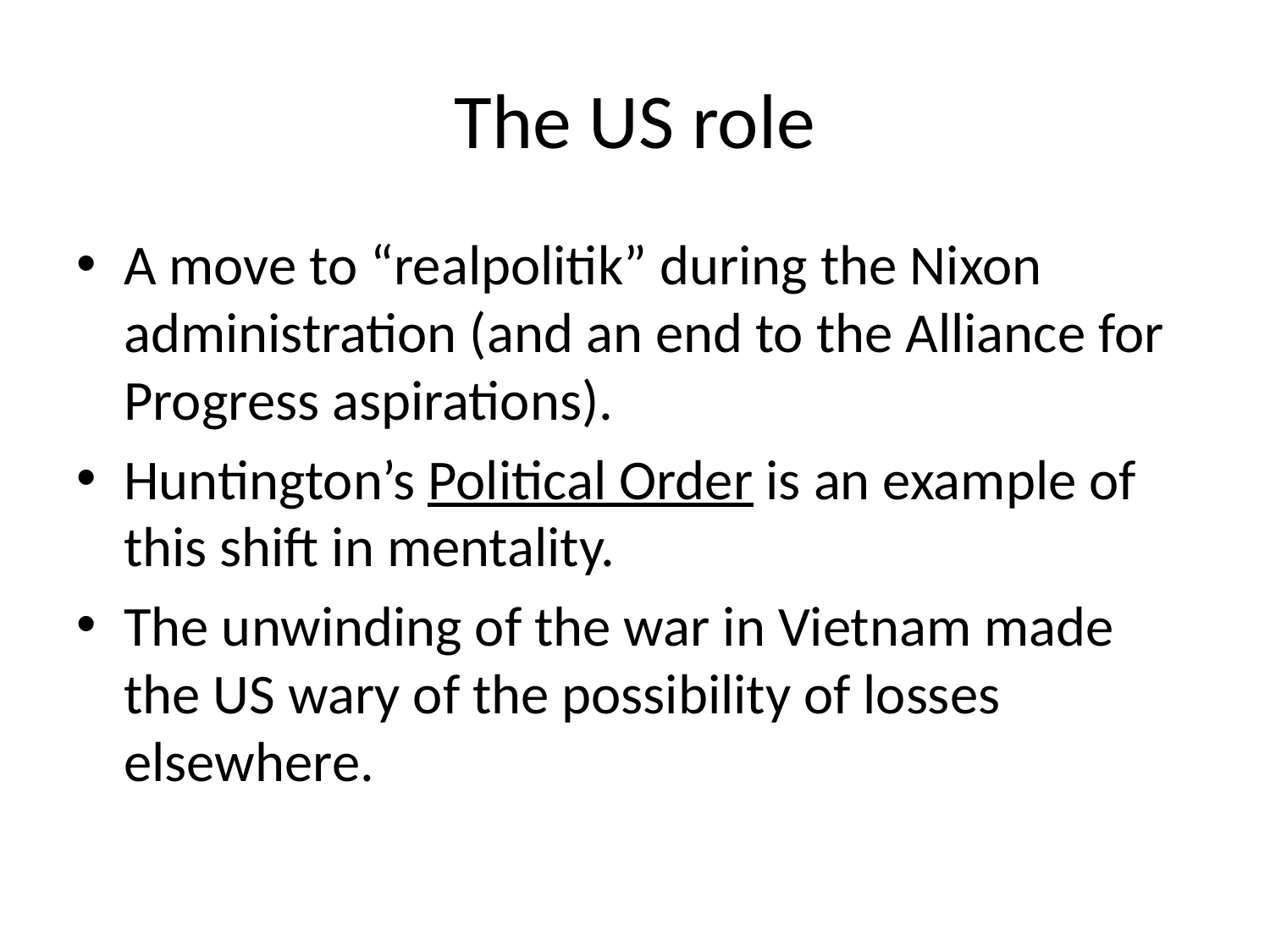

# The US role
A move to “realpolitik” during the Nixon administration (and an end to the Alliance for Progress aspirations).
Huntington’s Political Order is an example of this shift in mentality.
The unwinding of the war in Vietnam made the US wary of the possibility of losses elsewhere.